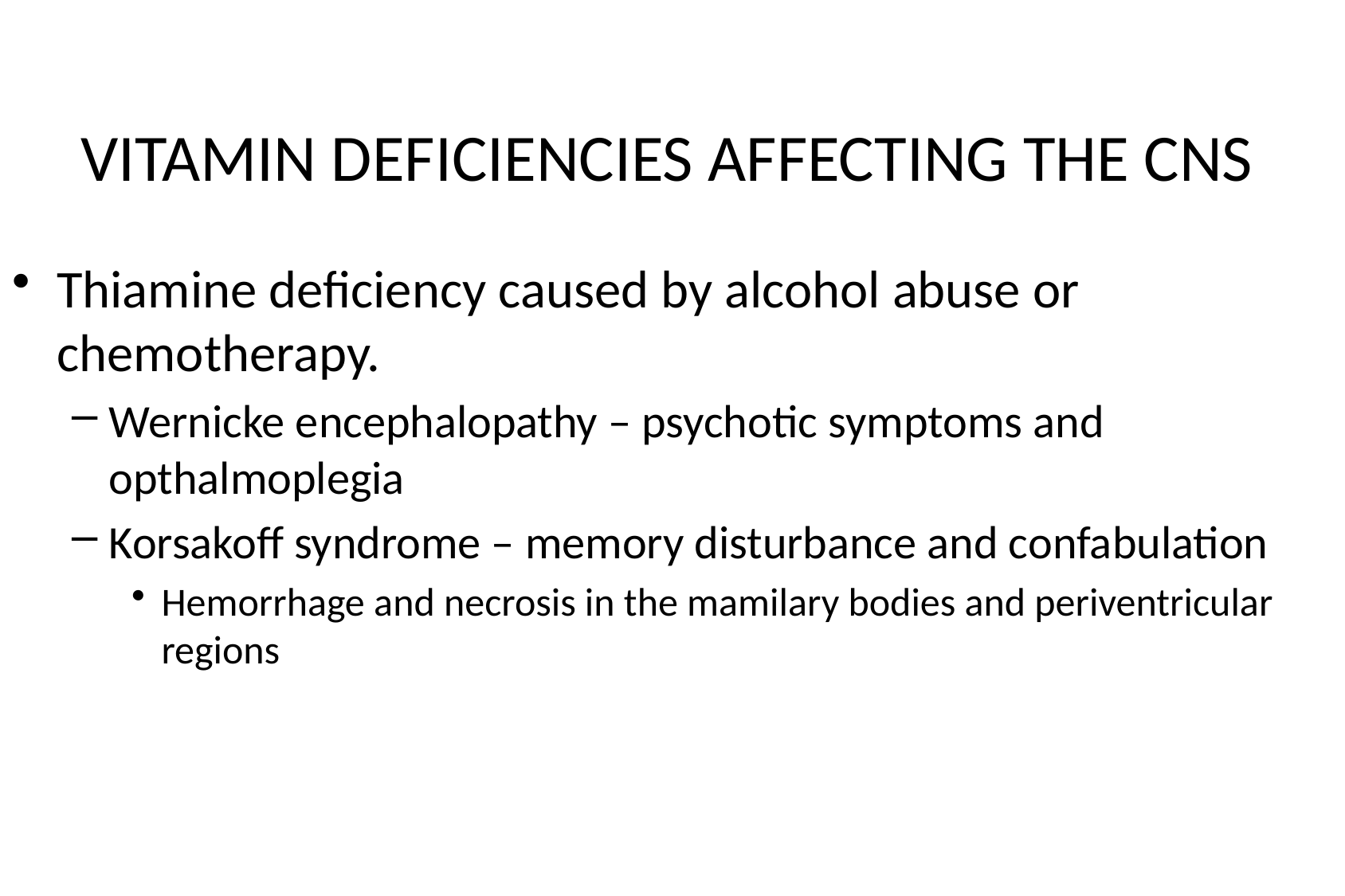

# VITAMIN DEFICIENCIES AFFECTING THE CNS
Thiamine deficiency caused by alcohol abuse or chemotherapy.
Wernicke encephalopathy – psychotic symptoms and opthalmoplegia
Korsakoff syndrome – memory disturbance and confabulation
Hemorrhage and necrosis in the mamilary bodies and periventricular regions